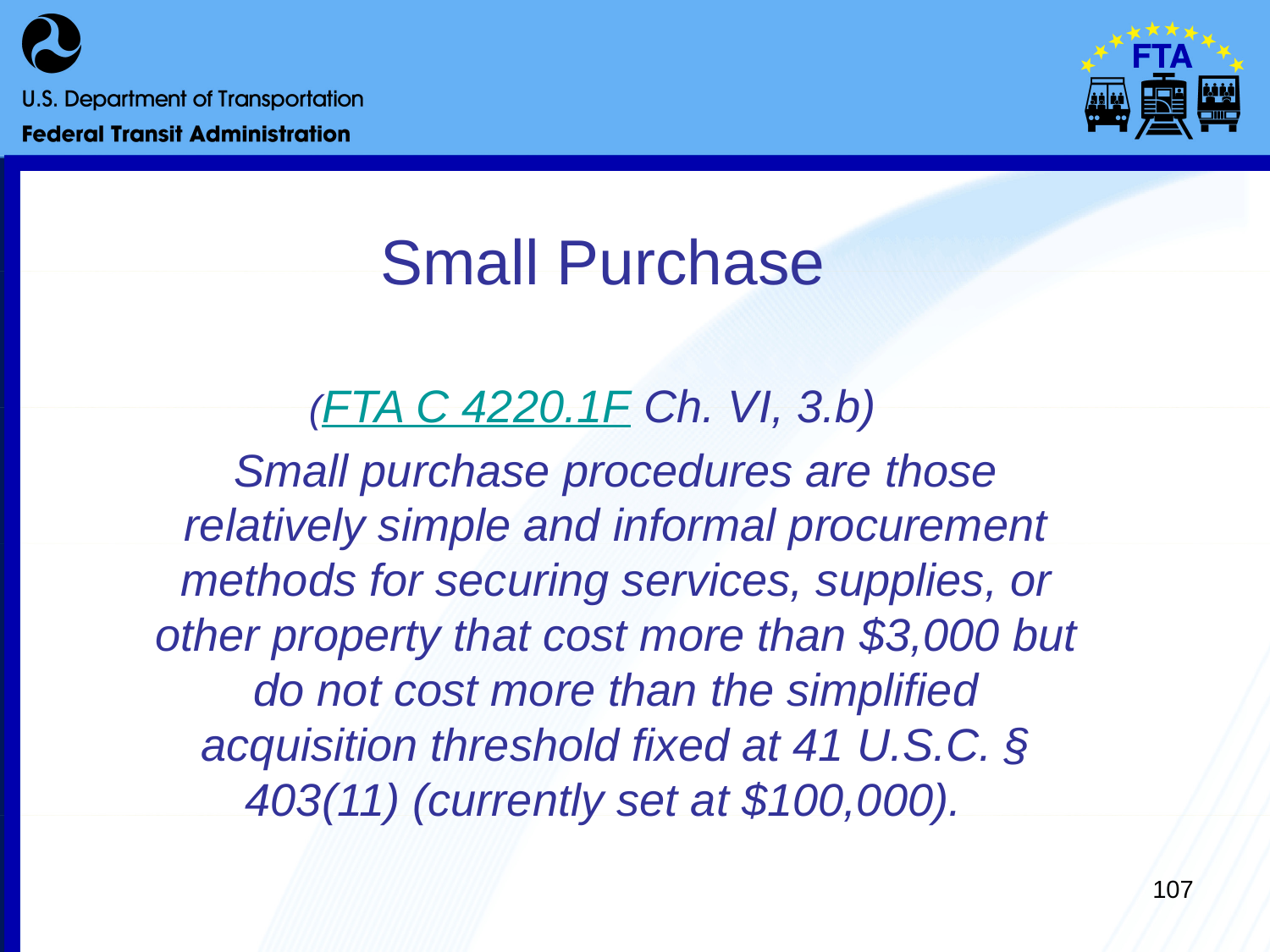

# Small Purchase
(FTA C 4220.1F Ch. VI, 3.b)
	Small purchase procedures are those relatively simple and informal procurement methods for securing services, supplies, or other property that cost more than $3,000 but do not cost more than the simplified acquisition threshold fixed at 41 U.S.C. § 403(11) (currently set at $100,000).
107